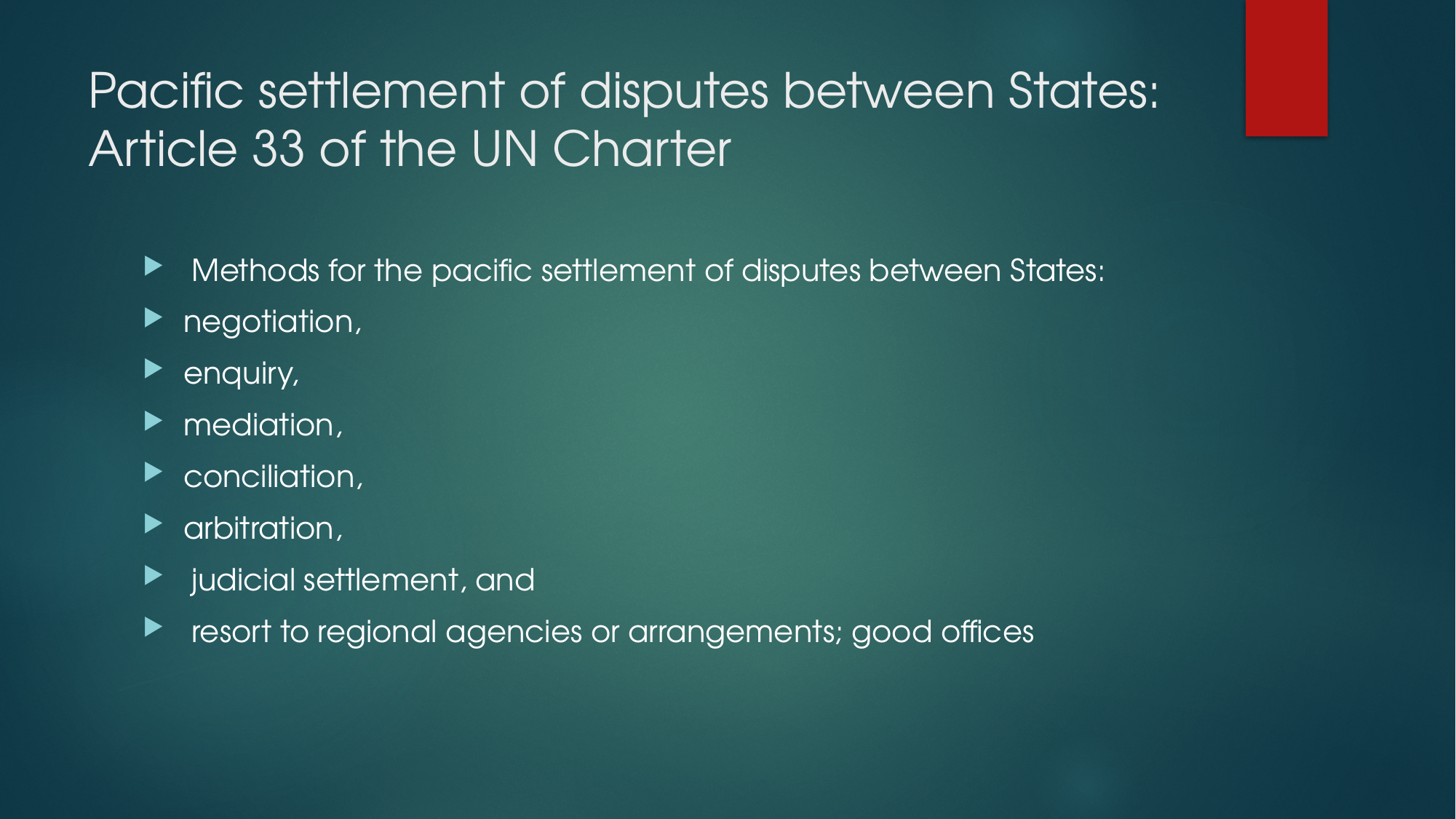

# Pacific settlement of disputes between States: Article 33 of the UN Charter
 Methods for the pacific settlement of disputes between States:
negotiation,
enquiry,
mediation,
conciliation,
arbitration,
 judicial settlement, and
 resort to regional agencies or arrangements; good offices